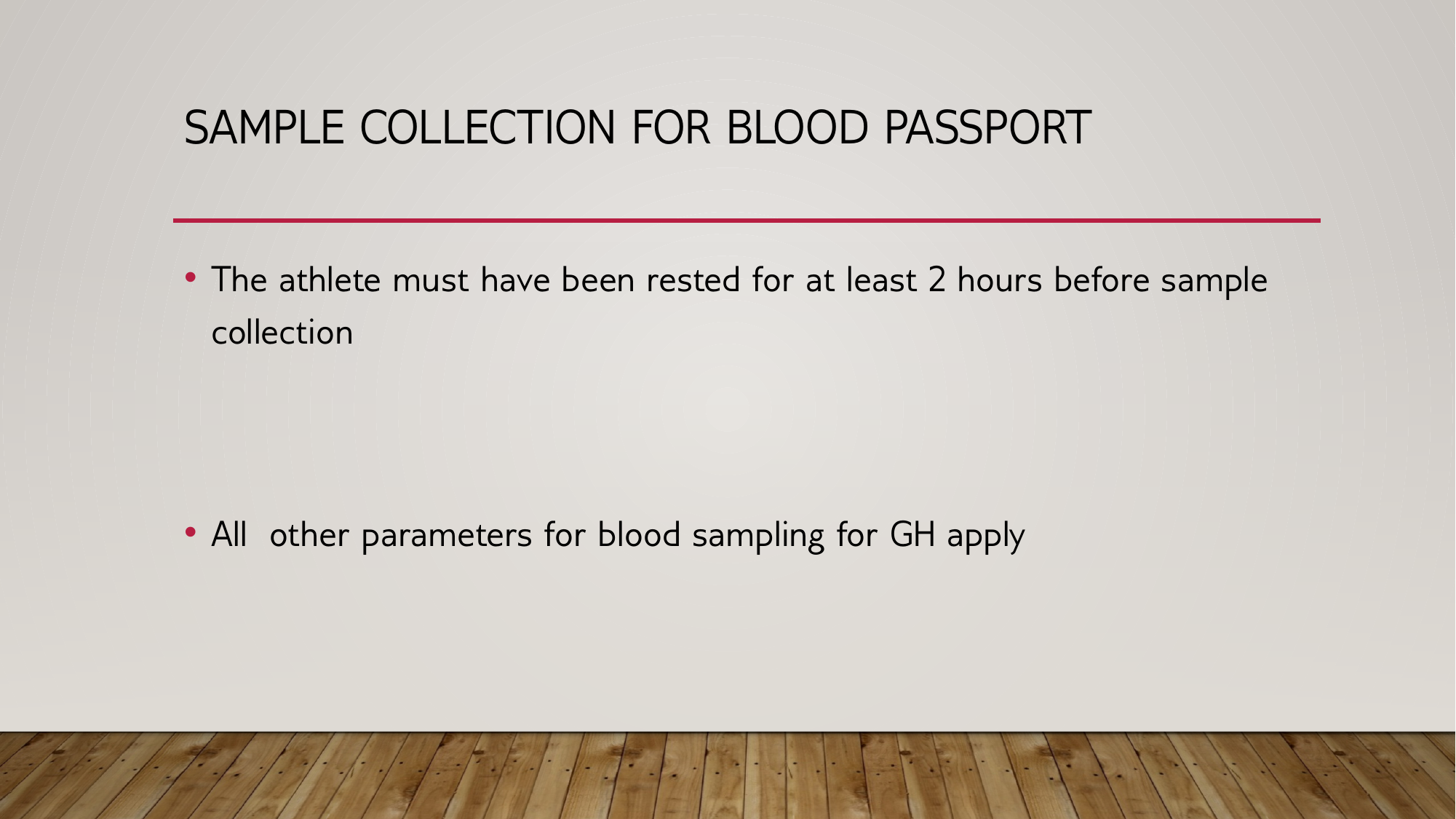

# Sample collection for Blood passport
The athlete must have been rested for at least 2 hours before sample collection

All  other parameters for blood sampling for GH apply